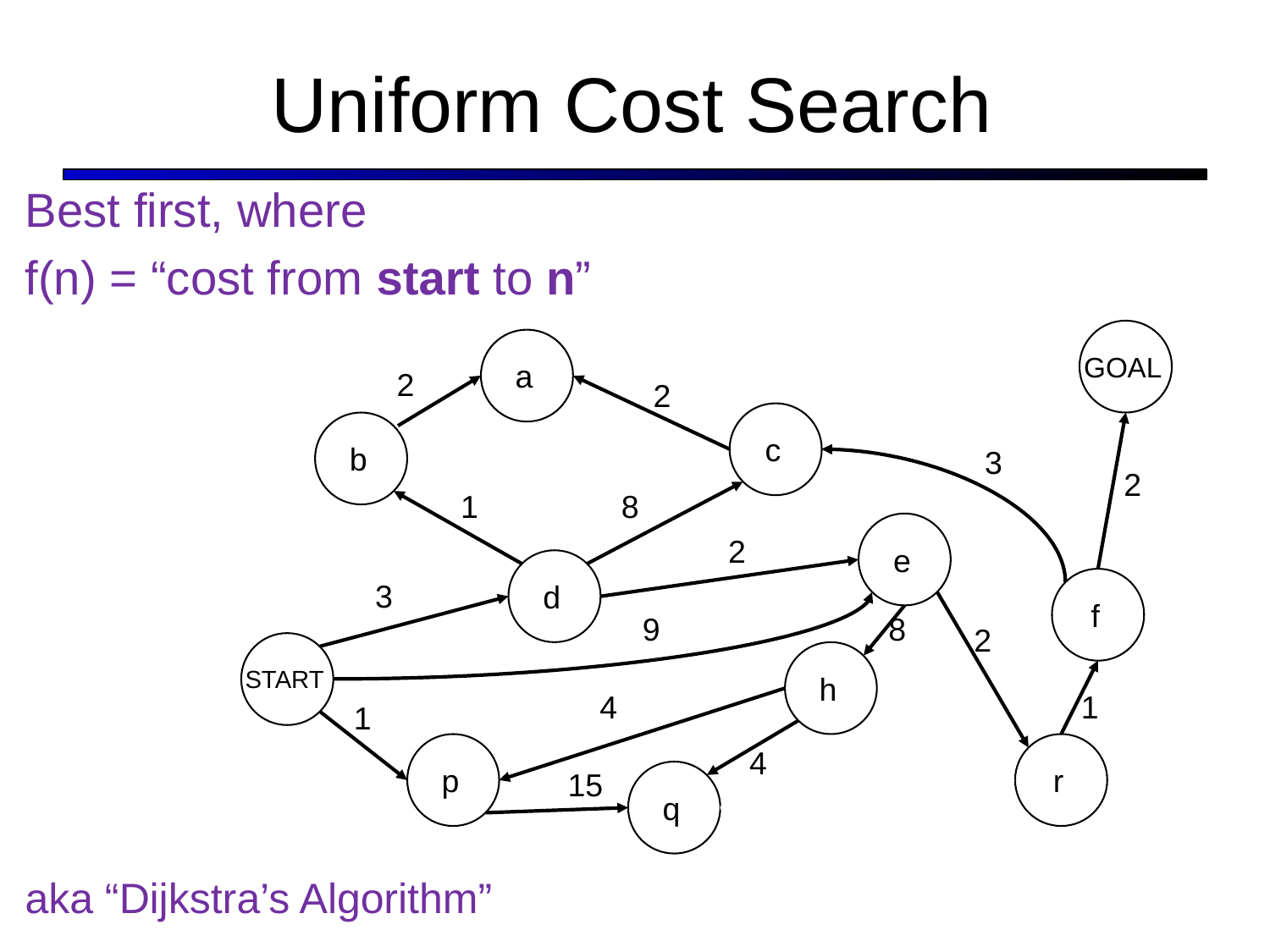

# Uniform Cost Search

Best first, where
f(n) = “cost from start to n”

GOAL

a
2

2

c

b

3
2

1
8

e
2

d

f
3

9
8
2

START

h

4
1

1

p

r
4

q
15

aka “Dijkstra’s Algorithm”